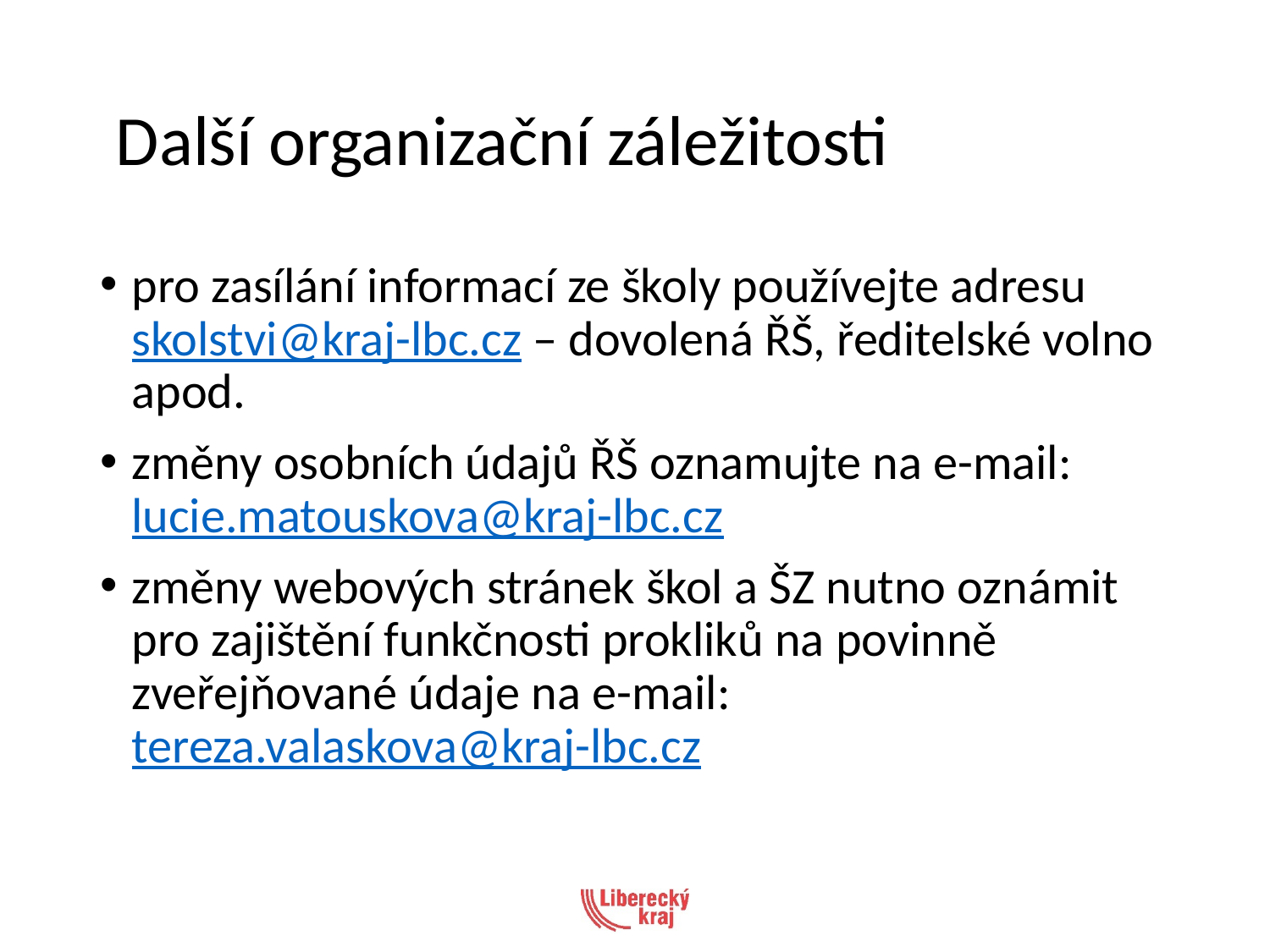

# Další organizační záležitosti
pro zasílání informací ze školy používejte adresu skolstvi@kraj-lbc.cz – dovolená ŘŠ, ředitelské volno apod.
změny osobních údajů ŘŠ oznamujte na e-mail: lucie.matouskova@kraj-lbc.cz
změny webových stránek škol a ŠZ nutno oznámit  pro zajištění funkčnosti prokliků na povinně zveřejňované údaje na e-mail: tereza.valaskova@kraj-lbc.cz